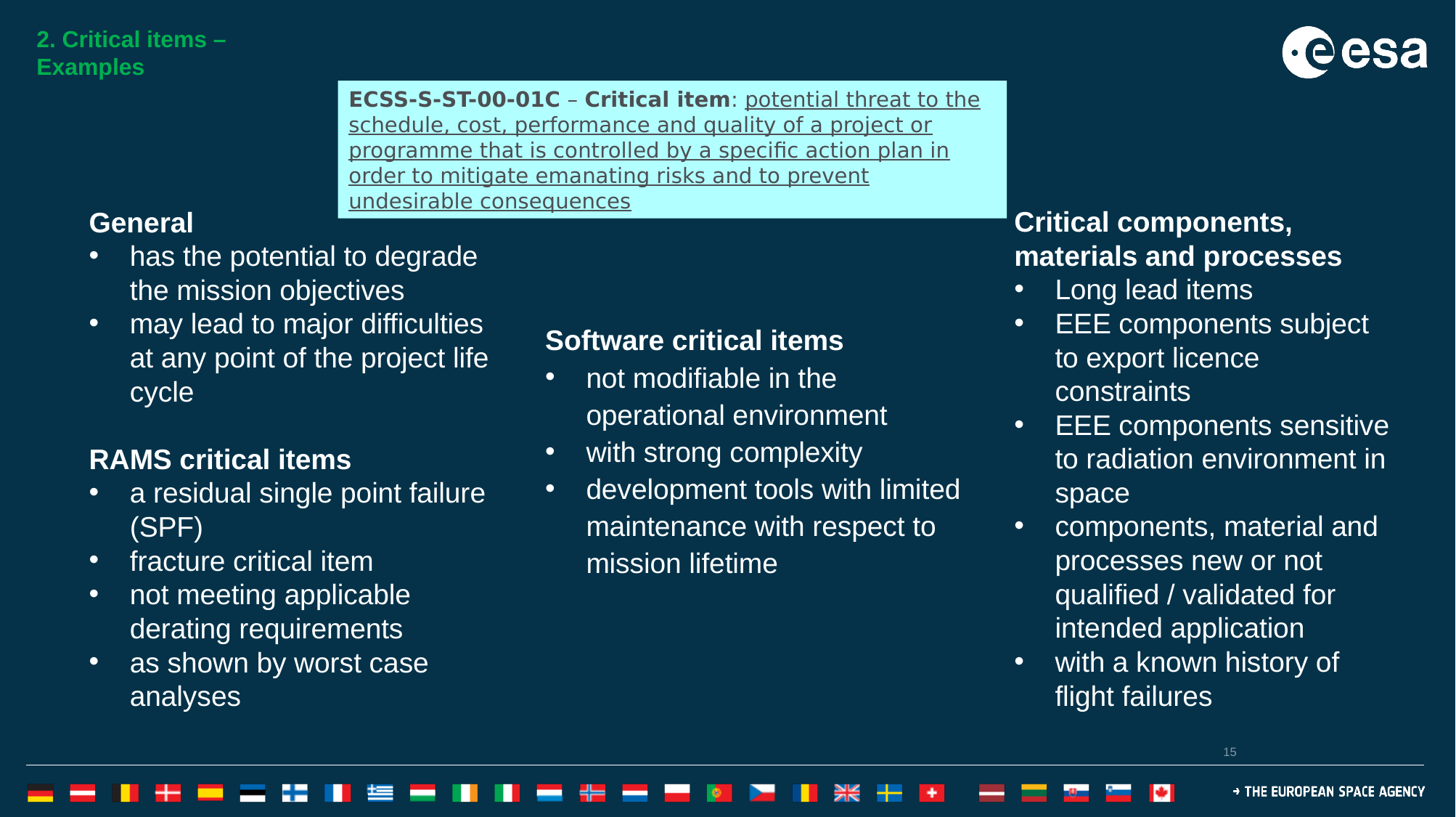

# 2. Critical items – Examples
ECSS-S-ST-00-01C – Critical item: potential threat to the schedule, cost, performance and quality of a project or programme that is controlled by a specific action plan in order to mitigate emanating risks and to prevent undesirable consequences
Critical components, materials and processes
Long lead items
EEE components subject to export licence constraints
EEE components sensitive to radiation environment in space
components, material and processes new or not qualified / validated for intended application
with a known history of flight failures
General
has the potential to degrade the mission objectives
may lead to major difficulties at any point of the project life cycle

RAMS critical items
a residual single­ point failure (SPF)
fracture critical item
not meeting applicable derating requirements
as shown by worst case analyses

Software critical items
not modifiable in the operational environment
with strong complexity
development tools with limited maintenance with respect to mission lifetime